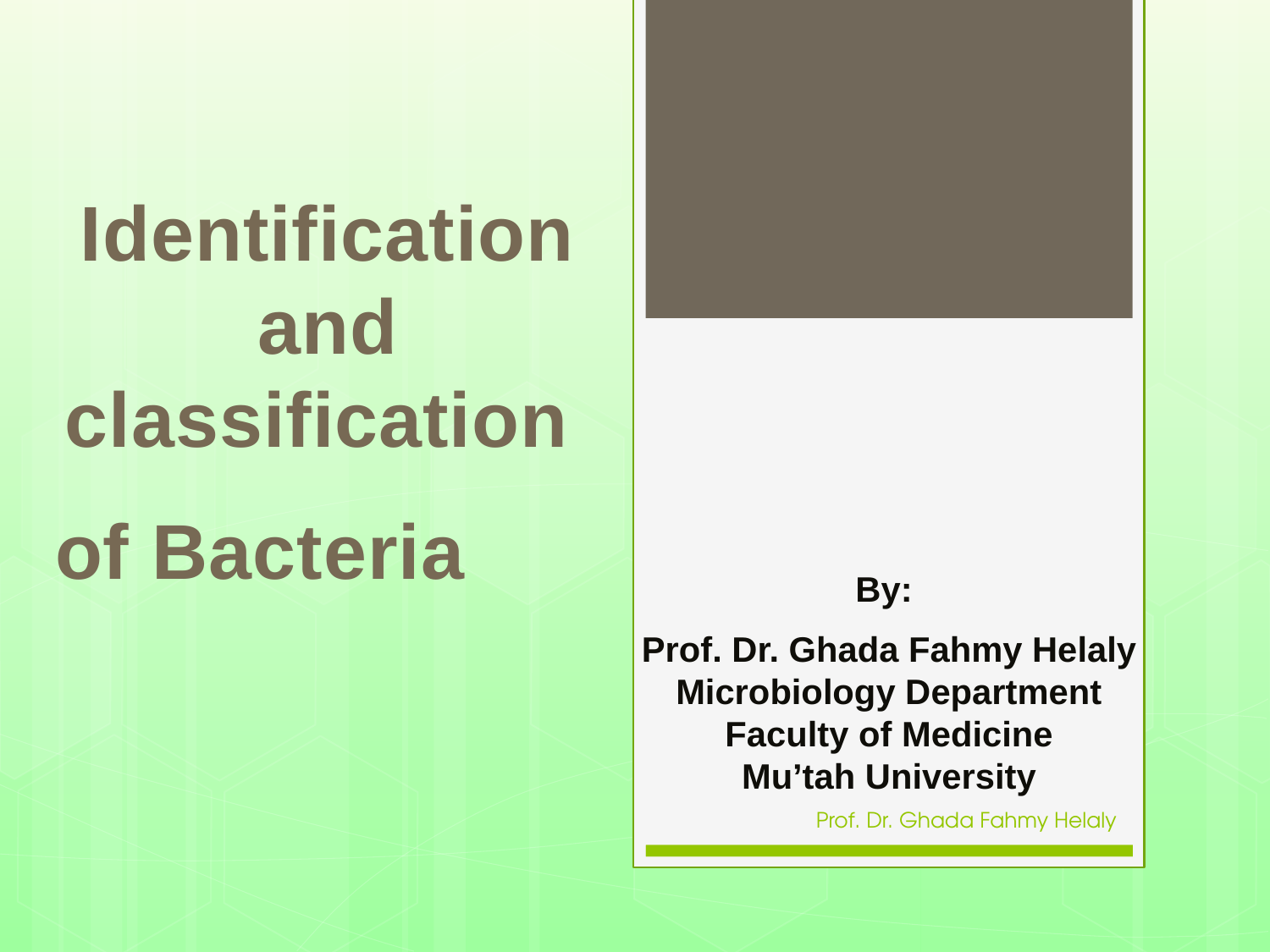

Identification and classification
of Bacteria
By:
Prof. Dr. Ghada Fahmy Helaly
Microbiology Department
Faculty of Medicine
Mu’tah University
Prof. Dr. Ghada Fahmy Helaly